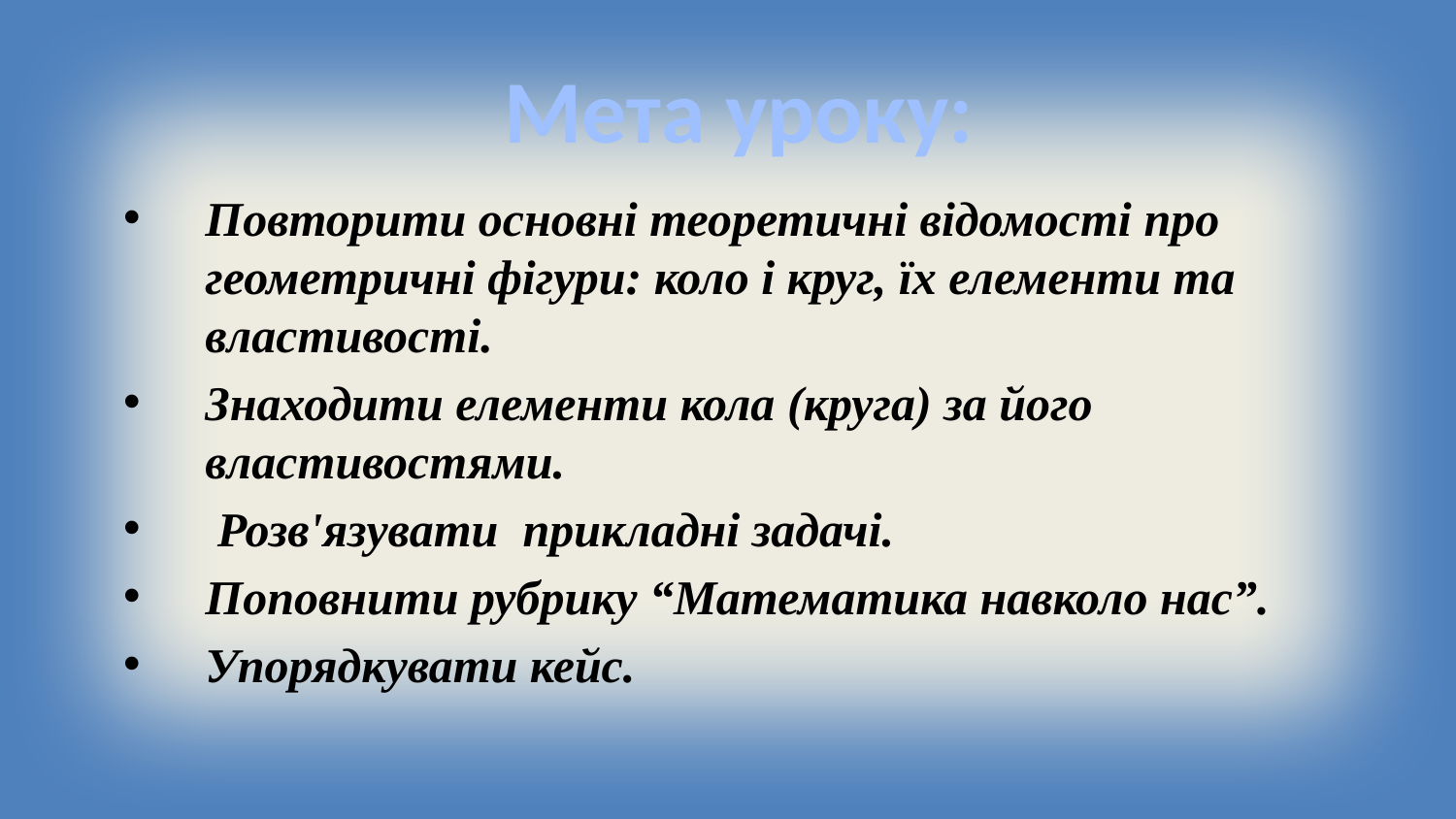

# Мета уроку:
Повторити основні теоретичні відомості про геометричні фігури: коло і круг, їх елементи та властивості.
Знаходити елементи кола (круга) за його  властивостями.
 Розв'язувати  прикладні задачі.
Поповнити рубрику “Математика навколо нас”.
Упорядкувати кейс.